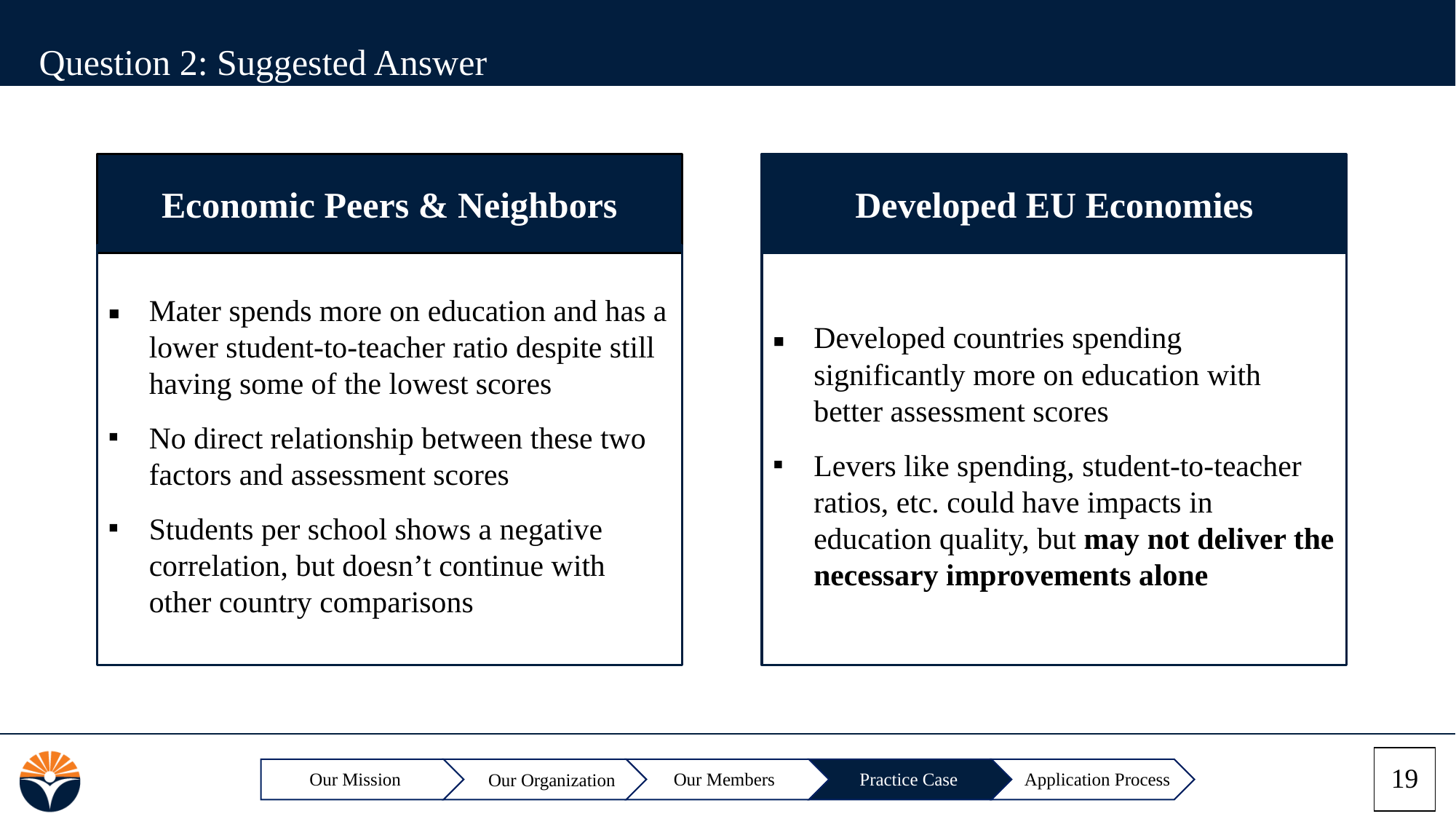

Question 2: Suggested Answer
Economic Peers & Neighbors
Developed EU Economies
Mater spends more on education and has a lower student-to-teacher ratio despite still having some of the lowest scores
No direct relationship between these two factors and assessment scores
Students per school shows a negative correlation, but doesn’t continue with other country comparisons
Developed countries spending significantly more on education with better assessment scores
Levers like spending, student-to-teacher ratios, etc. could have impacts in education quality, but may not deliver the necessary improvements alone

19
Application Process
Our Mission
Our Members
Practice Case
Our Organization